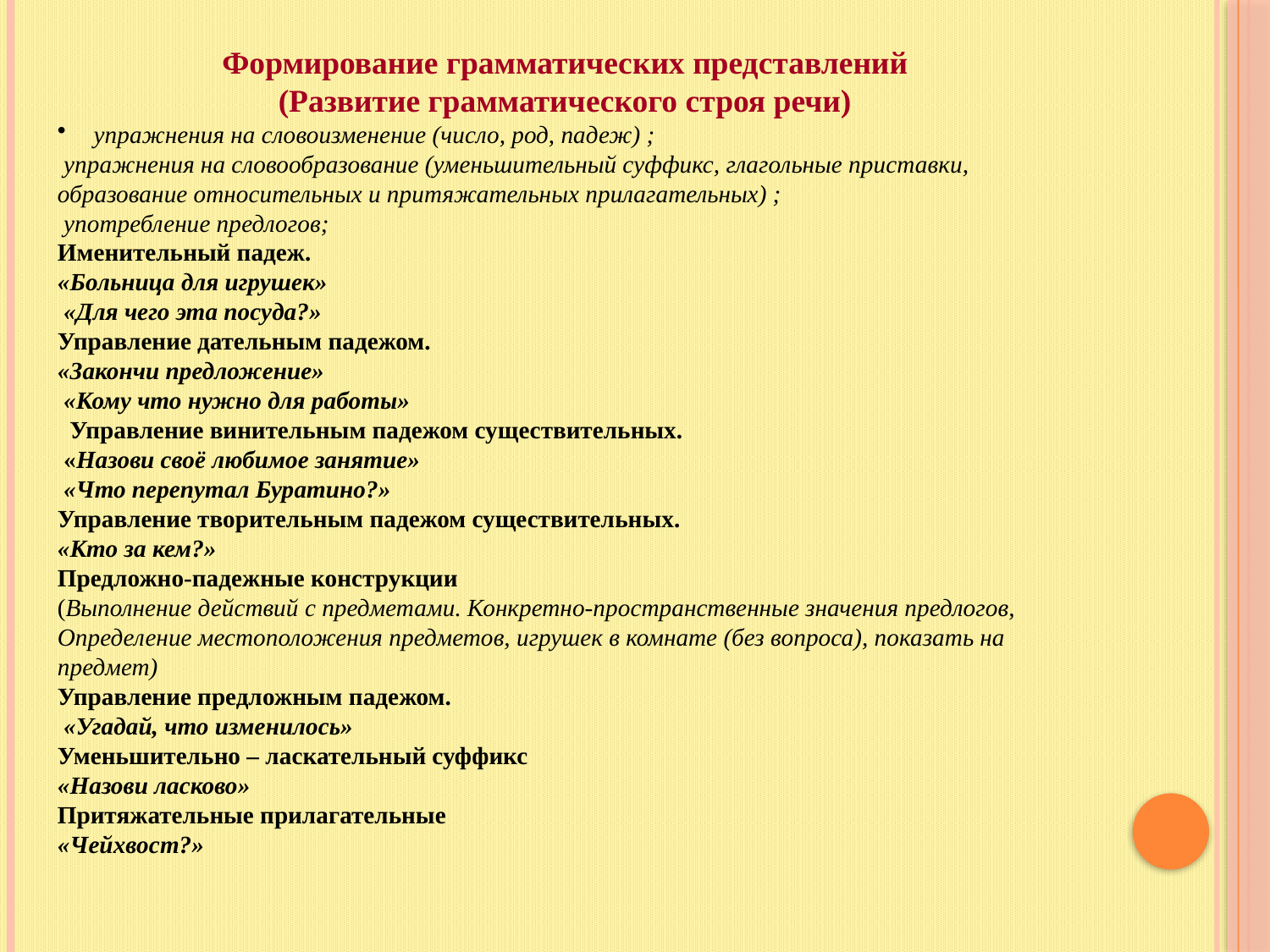

Формирование грамматических представлений
(Развитие грамматического строя речи)
 упражнения на словоизменение (число, род, падеж) ;
 упражнения на словообразование (уменьшительный суффикс, глагольные приставки, образование относительных и притяжательных прилагательных) ;
 употребление предлогов;
Именительный падеж.
«Больница для игрушек»
 «Для чего эта посуда?»
Управление дательным падежом.
«Закончи предложение»
 «Кому что нужно для работы»
  Управление винительным падежом существительных.
 «Назови своё любимое занятие»
 «Что перепутал Буратино?»
Управление творительным падежом существительных.
«Кто за кем?»
Предложно-падежные конструкции
(Выполнение действий с предметами. Конкретно-пространственные значения предлогов, Определение местоположения предметов, игрушек в комнате (без вопроса), показать на предмет)
Управление предложным падежом.
 «Угадай, что изменилось»
Уменьшительно – ласкательный суффикс
«Назови ласково»
Притяжательные прилагательные
«Чейхвост?»